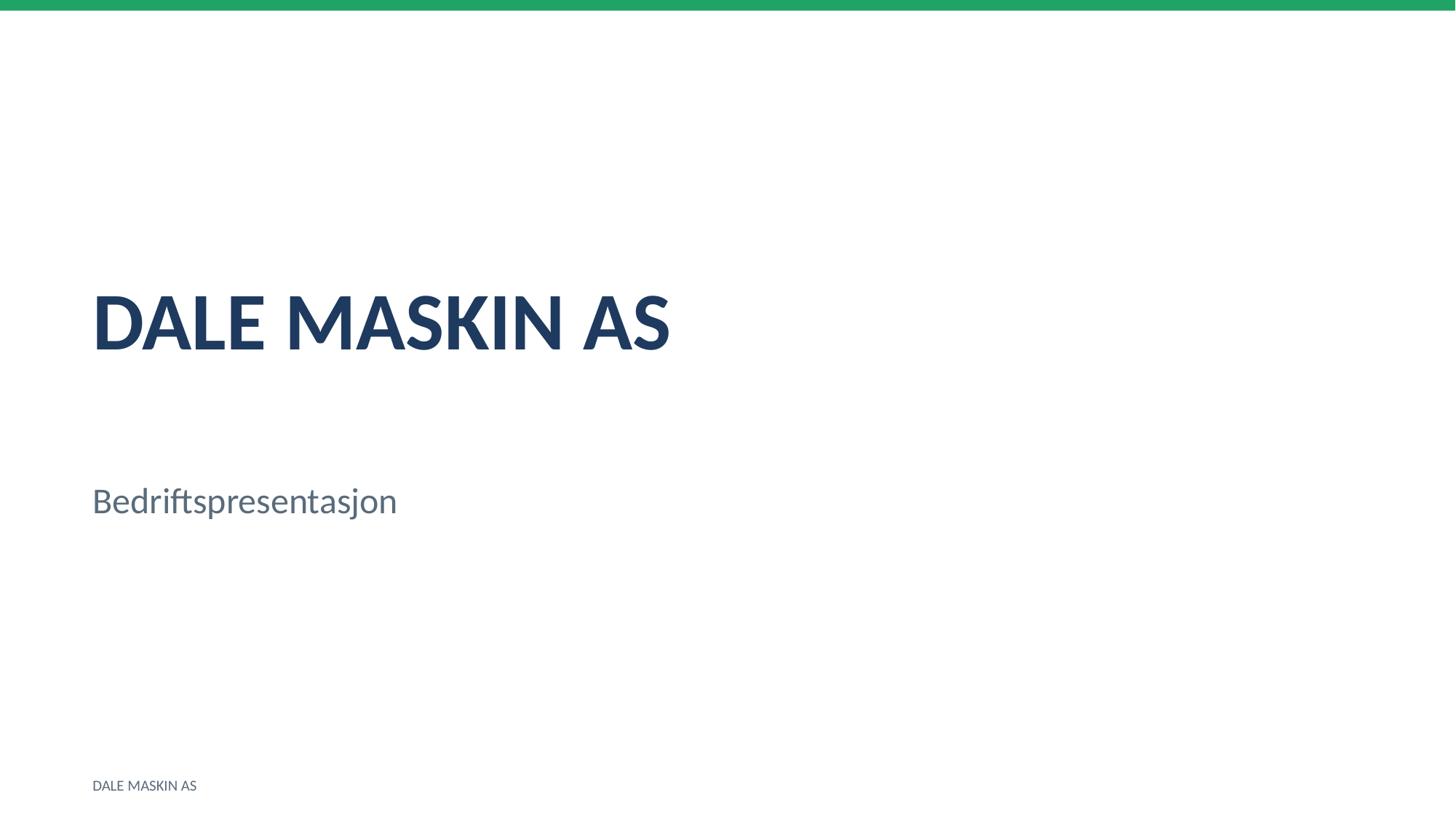

DALE MASKIN AS
Bedriftspresentasjon
DALE MASKIN AS